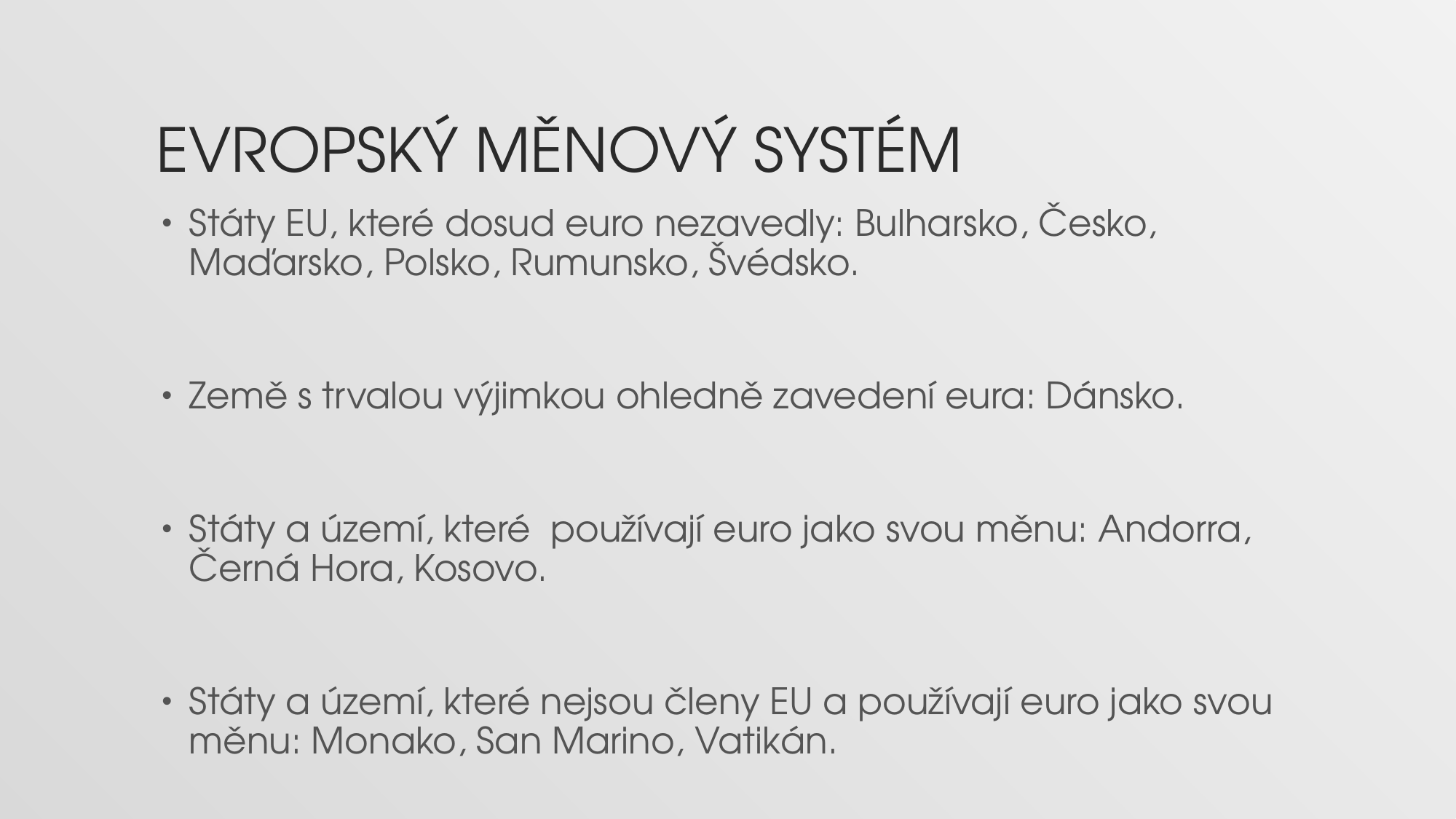

# Evropský měnový systém
Státy EU, které dosud euro nezavedly: Bulharsko, Česko,  Maďarsko, Polsko, Rumunsko, Švédsko.

Země s trvalou výjimkou ohledně zavedení eura: Dánsko.

Státy a území, které  používají euro jako svou měnu: Andorra, Černá Hora, Kosovo.

Státy a území, které nejsou členy EU a používají euro jako svou měnu: Monako, San Marino, Vatikán.